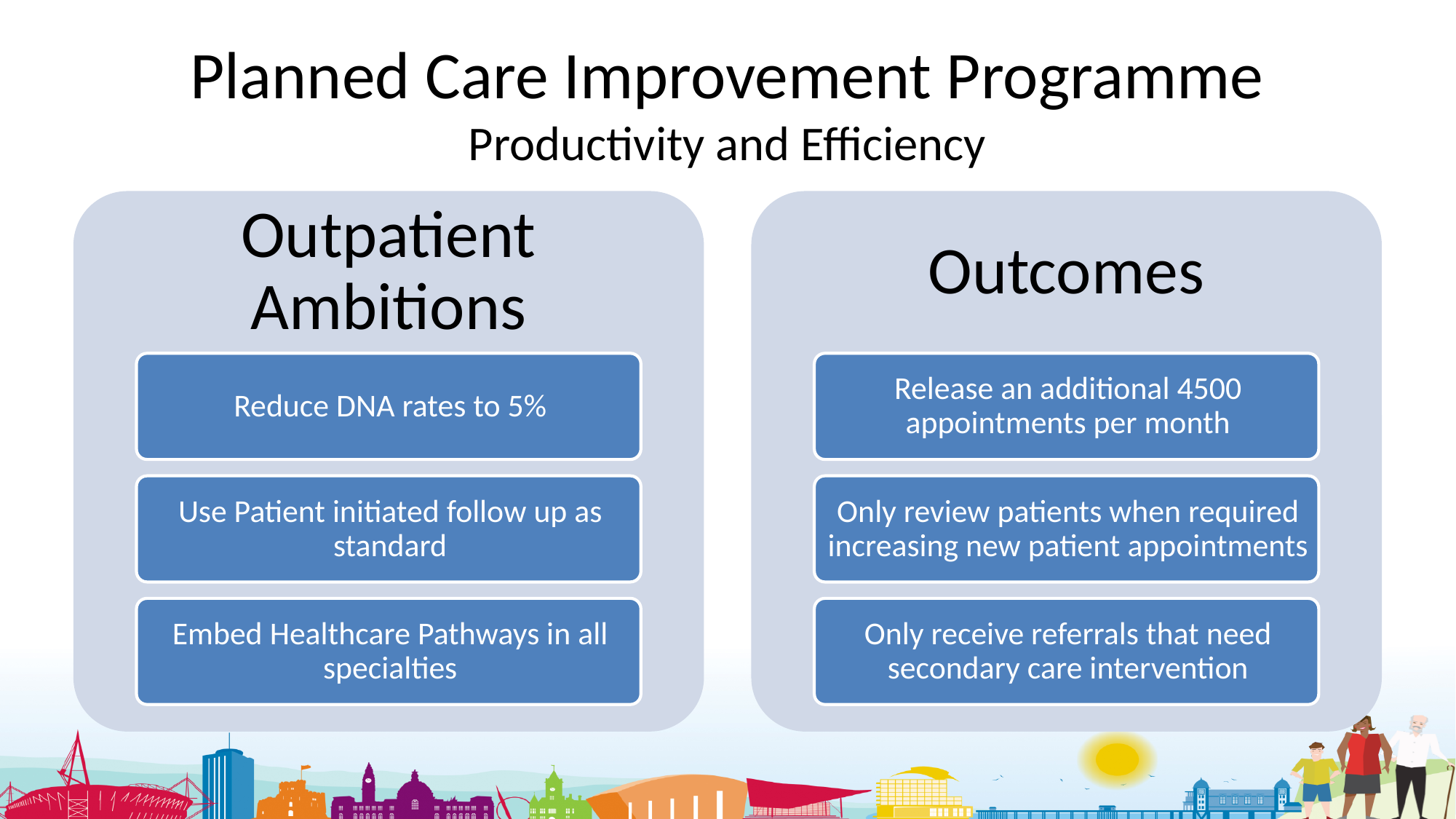

# Planned Care Improvement Programme Productivity and Efficiency
Outpatient Ambitions
Reduce DNA rates to 5%
Use Patient initiated follow up as standard
Embed Healthcare Pathways in all specialties
Outcomes
Release an additional 4500 appointments per month
Only review patients when required increasing new patient appointments
Only receive referrals that need secondary care intervention